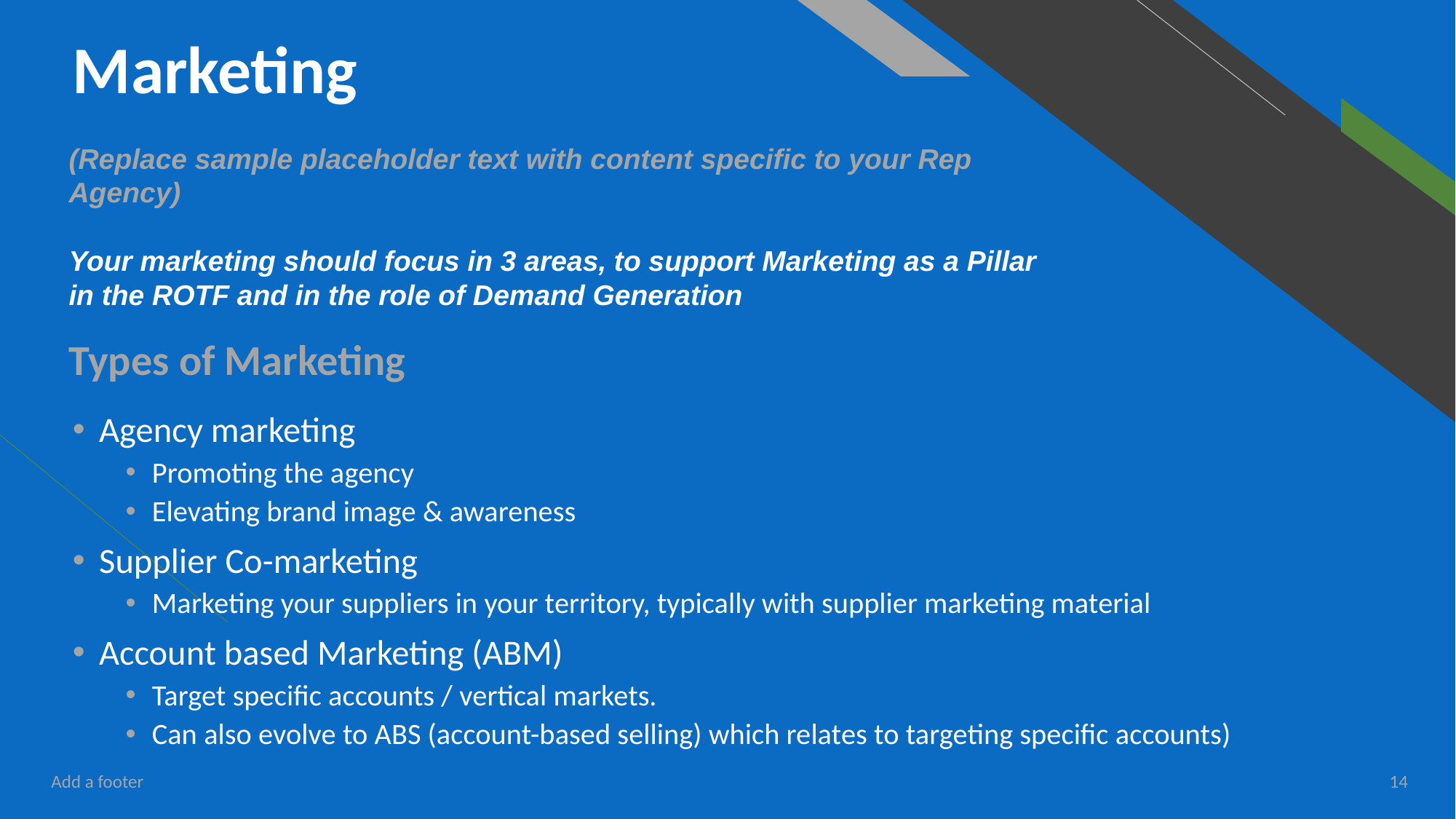

# Marketing
(Replace sample placeholder text with content specific to your Rep Agency)

Your marketing should focus in 3 areas, to support Marketing as a Pillar in the ROTF and in the role of Demand Generation
Types of Marketing
Agency marketing
Promoting the agency
Elevating brand image & awareness
Supplier Co-marketing
Marketing your suppliers in your territory, typically with supplier marketing material
Account based Marketing (ABM)
Target specific accounts / vertical markets.
Can also evolve to ABS (account-based selling) which relates to targeting specific accounts)
Add a footer
14